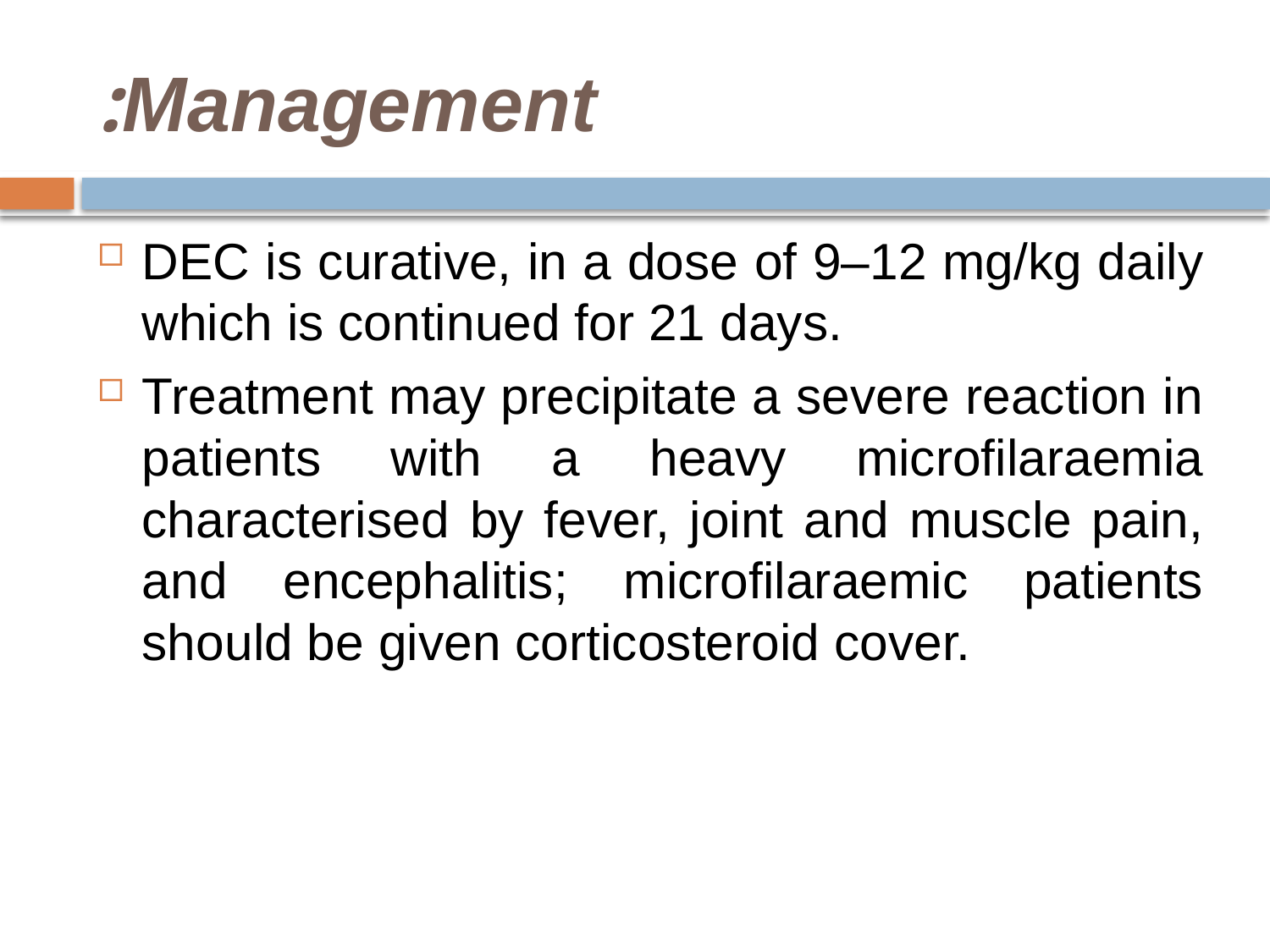

# Management:
DEC is curative, in a dose of 9–12 mg/kg daily which is continued for 21 days.
Treatment may precipitate a severe reaction in patients with a heavy microfilaraemia characterised by fever, joint and muscle pain, and encephalitis; microfilaraemic patients should be given corticosteroid cover.